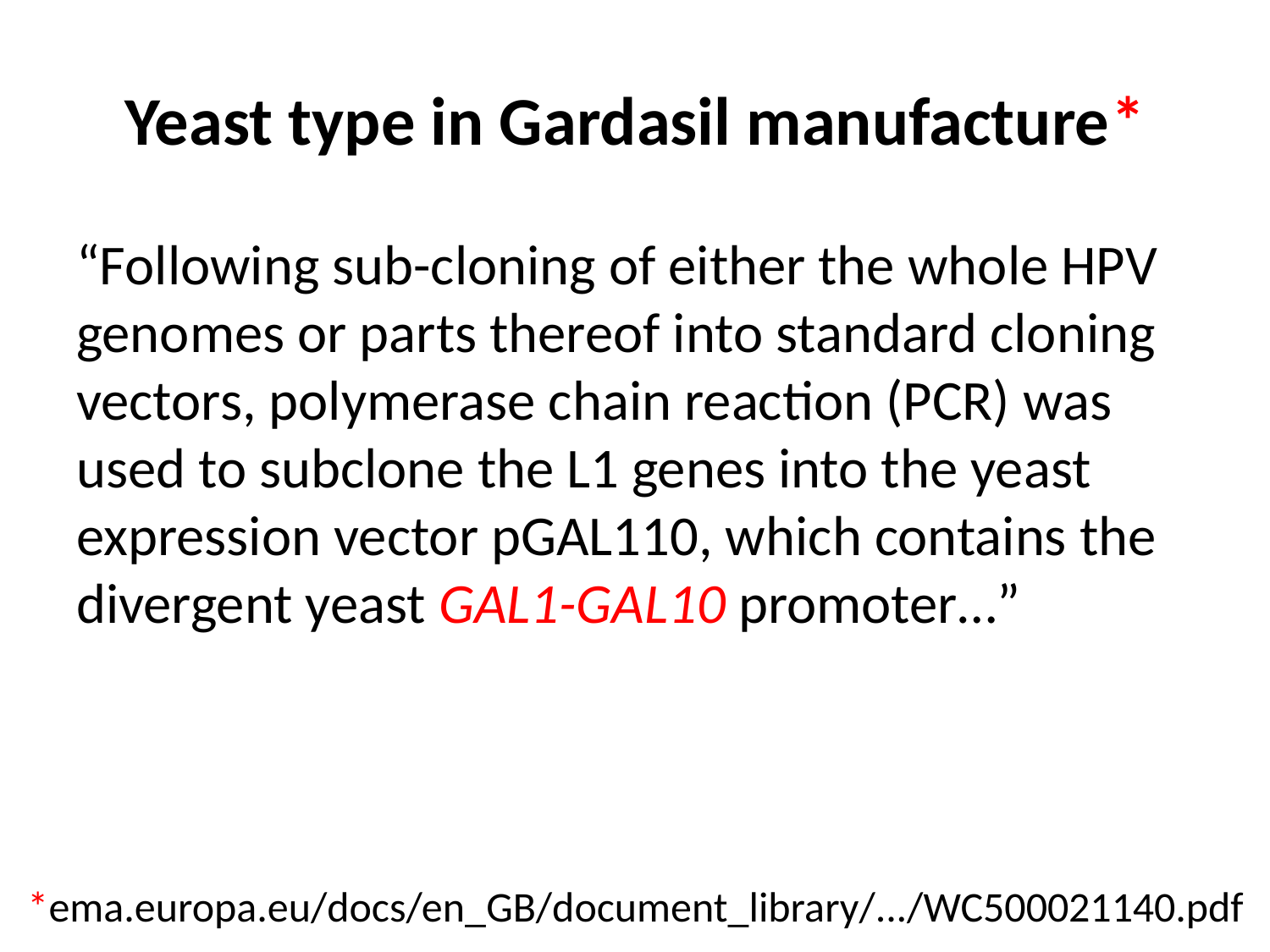

# Yeast type in Gardasil manufacture*
“Following sub-cloning of either the whole HPV genomes or parts thereof into standard cloning vectors, polymerase chain reaction (PCR) was used to subclone the L1 genes into the yeast expression vector pGAL110, which contains the divergent yeast GAL1-GAL10 promoter…”

*ema.europa.eu/docs/en_GB/document_library/.../WC500021140.pdf